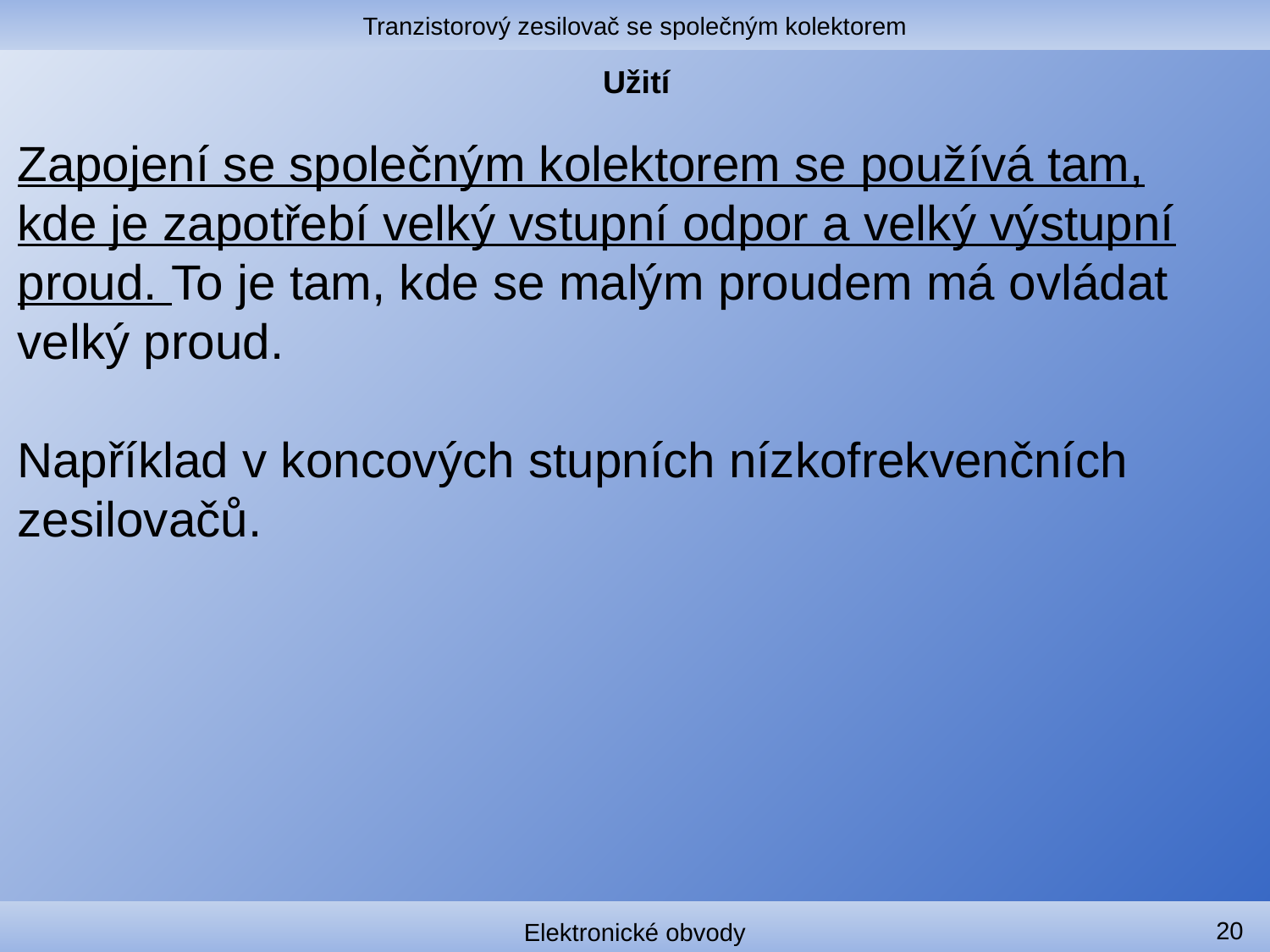

Tranzistorový zesilovač se společným kolektorem
# Užití
Zapojení se společným kolektorem se používá tam, kde je zapotřebí velký vstupní odpor a velký výstupní proud. To je tam, kde se malým proudem má ovládat velký proud.

Například v koncových stupních nízkofrekvenčních zesilovačů.

20
Elektronické obvody